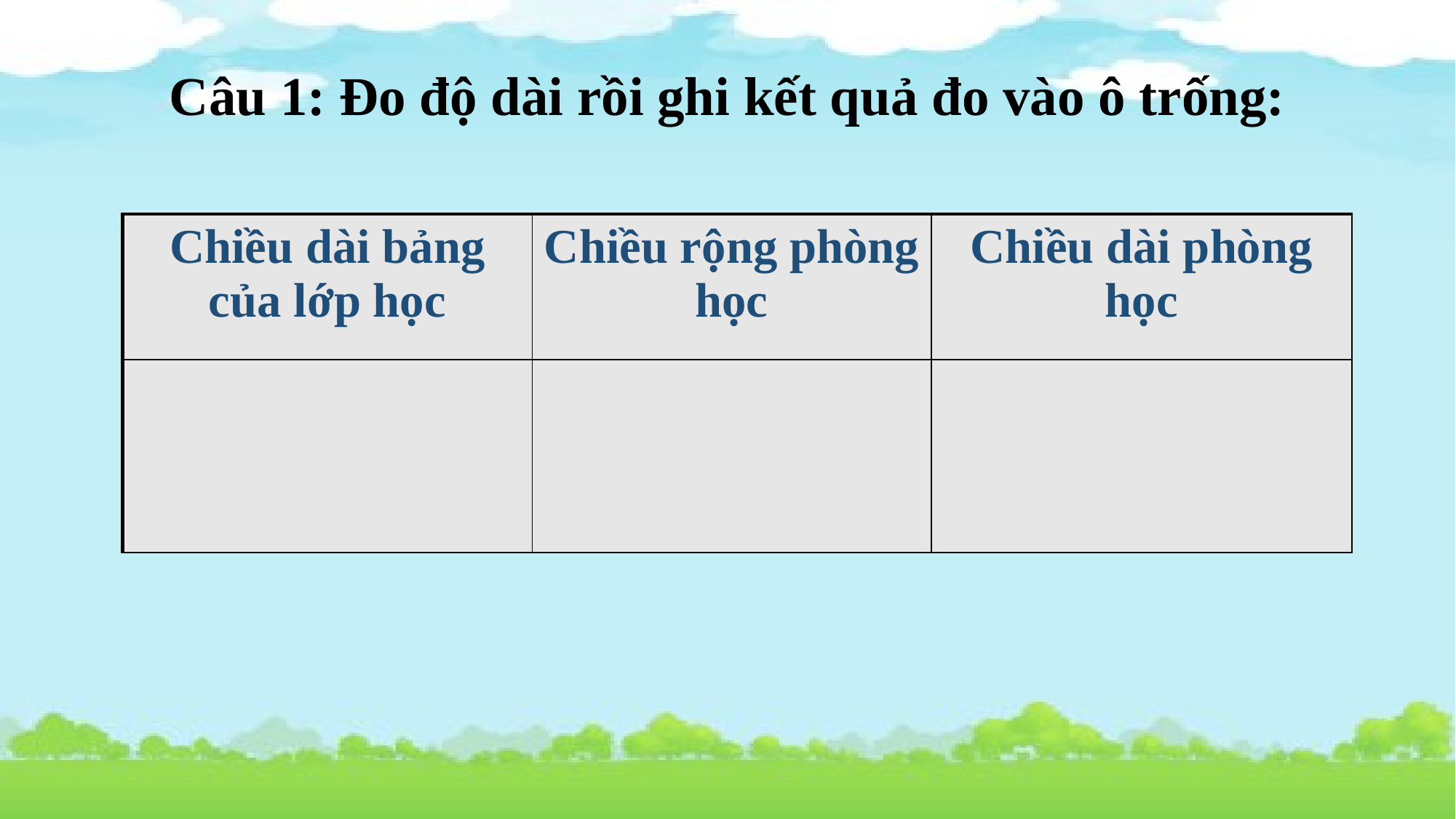

Câu 1: Đo độ dài rồi ghi kết quả đo vào ô trống:
| Chiều dài bảng của lớp học | Chiều rộng phòng học | Chiều dài phòng học |
| --- | --- | --- |
|  |  |  |